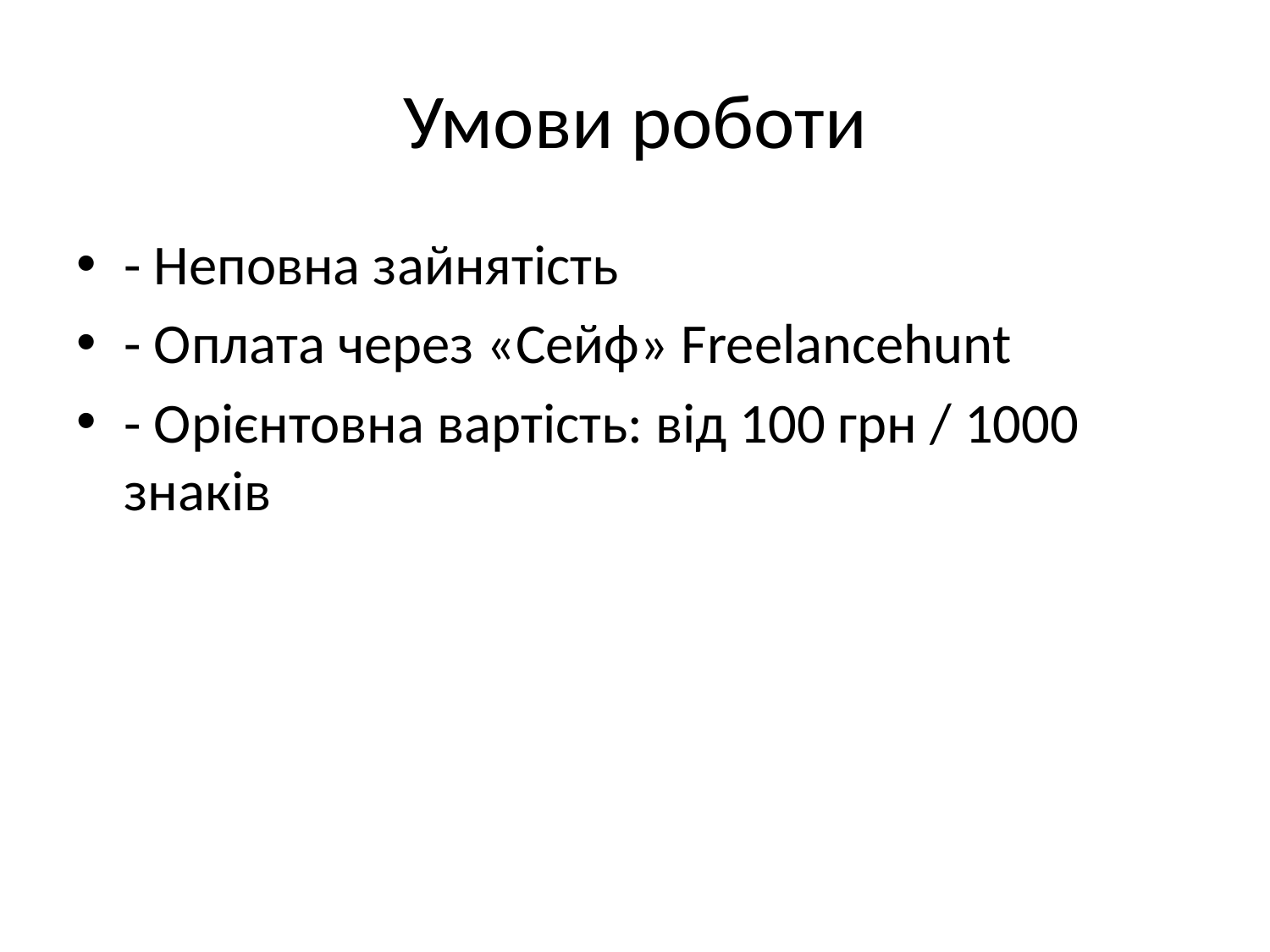

# Умови роботи
- Неповна зайнятість
- Оплата через «Сейф» Freelancehunt
- Орієнтовна вартість: від 100 грн / 1000 знаків